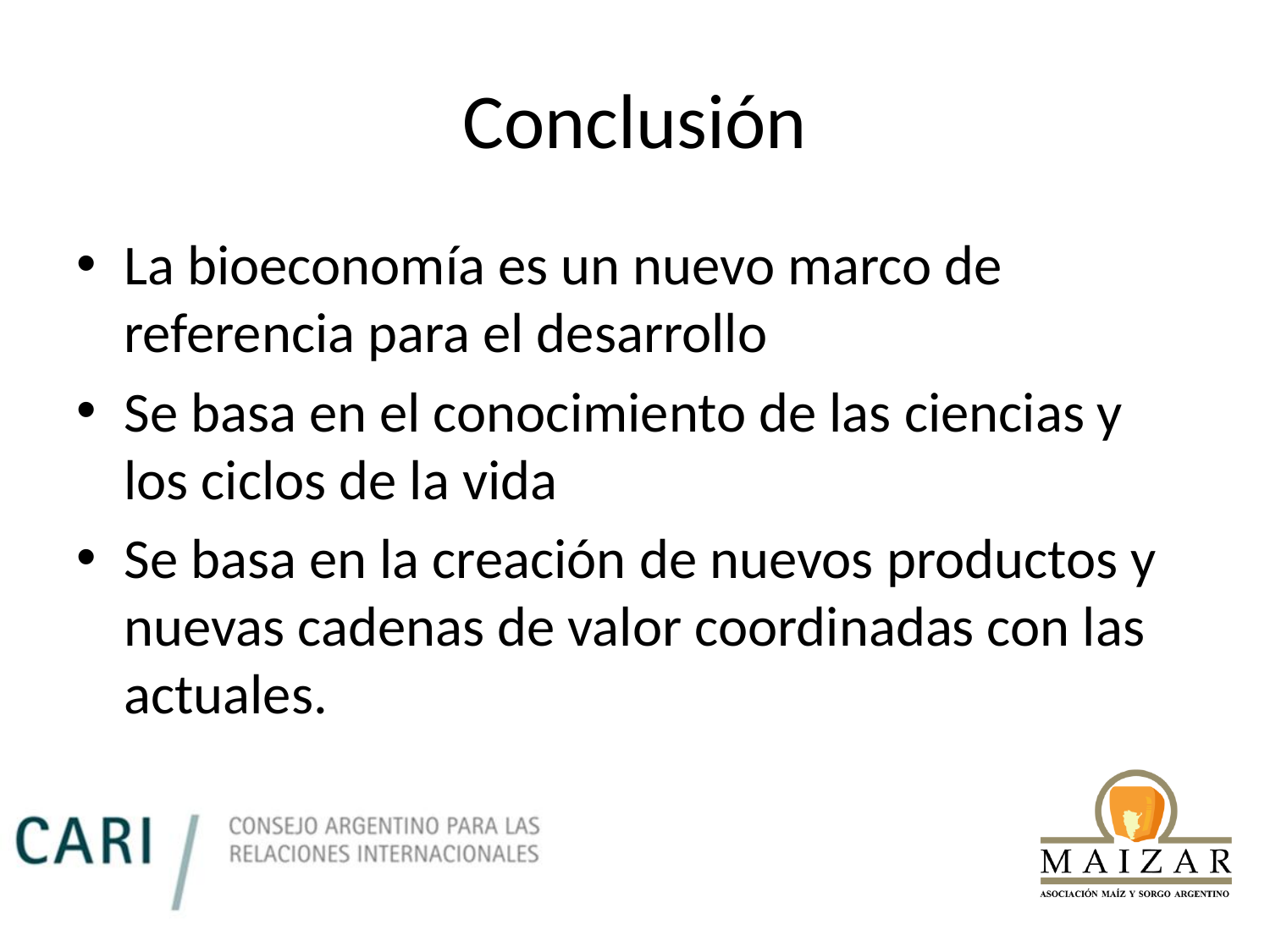

# Conclusión
La bioeconomía es un nuevo marco de referencia para el desarrollo
Se basa en el conocimiento de las ciencias y los ciclos de la vida
Se basa en la creación de nuevos productos y nuevas cadenas de valor coordinadas con las actuales.